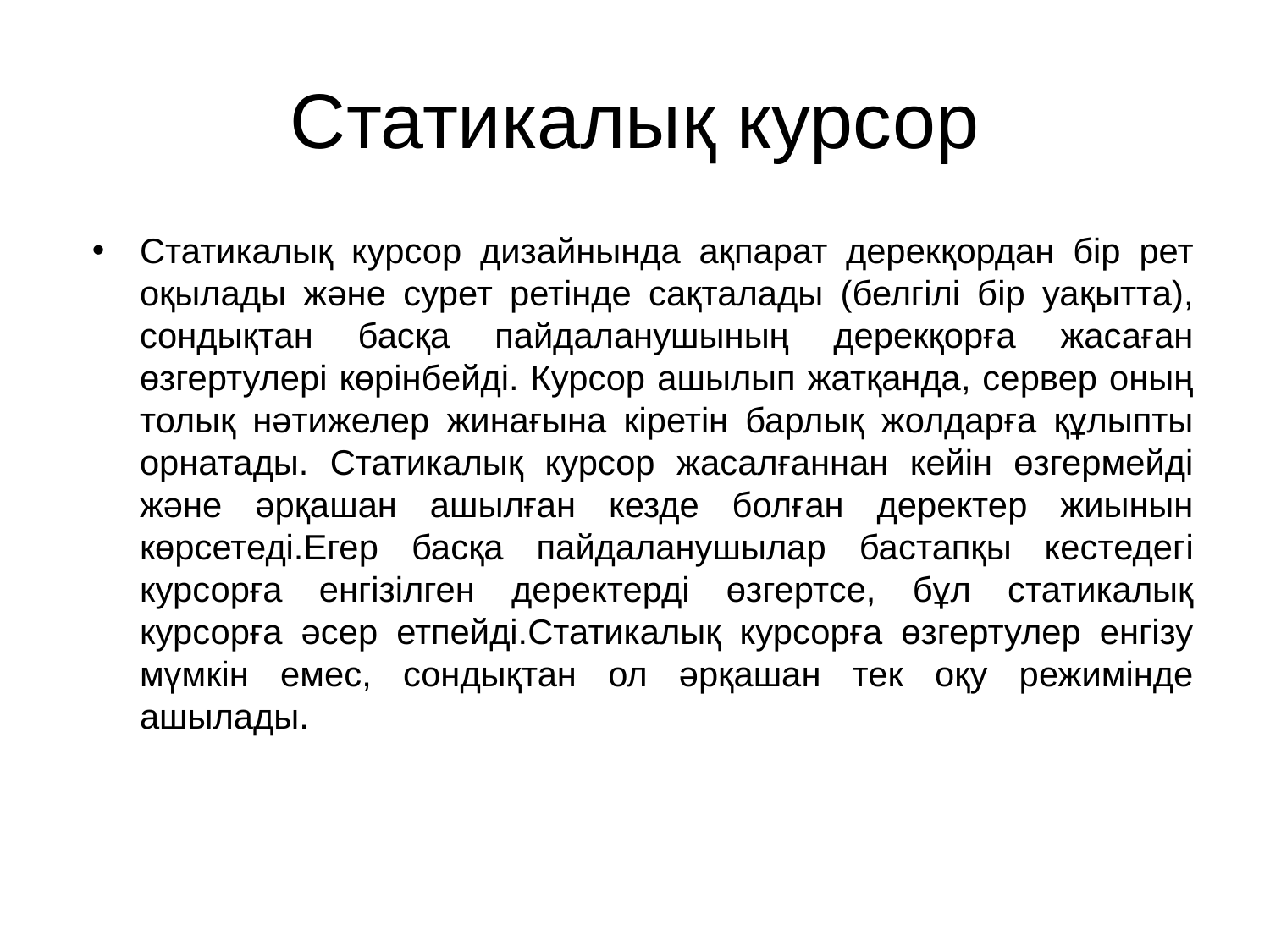

# Статикалық курсор
Статикалық курсор дизайнында ақпарат дерекқордан бір рет оқылады және сурет ретінде сақталады (белгілі бір уақытта), сондықтан басқа пайдаланушының дерекқорға жасаған өзгертулері көрінбейді. Курсор ашылып жатқанда, сервер оның толық нәтижелер жинағына кіретін барлық жолдарға құлыпты орнатады. Статикалық курсор жасалғаннан кейін өзгермейді және әрқашан ашылған кезде болған деректер жиынын көрсетеді.Егер басқа пайдаланушылар бастапқы кестедегі курсорға енгізілген деректерді өзгертсе, бұл статикалық курсорға әсер етпейді.Статикалық курсорға өзгертулер енгізу мүмкін емес, сондықтан ол әрқашан тек оқу режимінде ашылады.